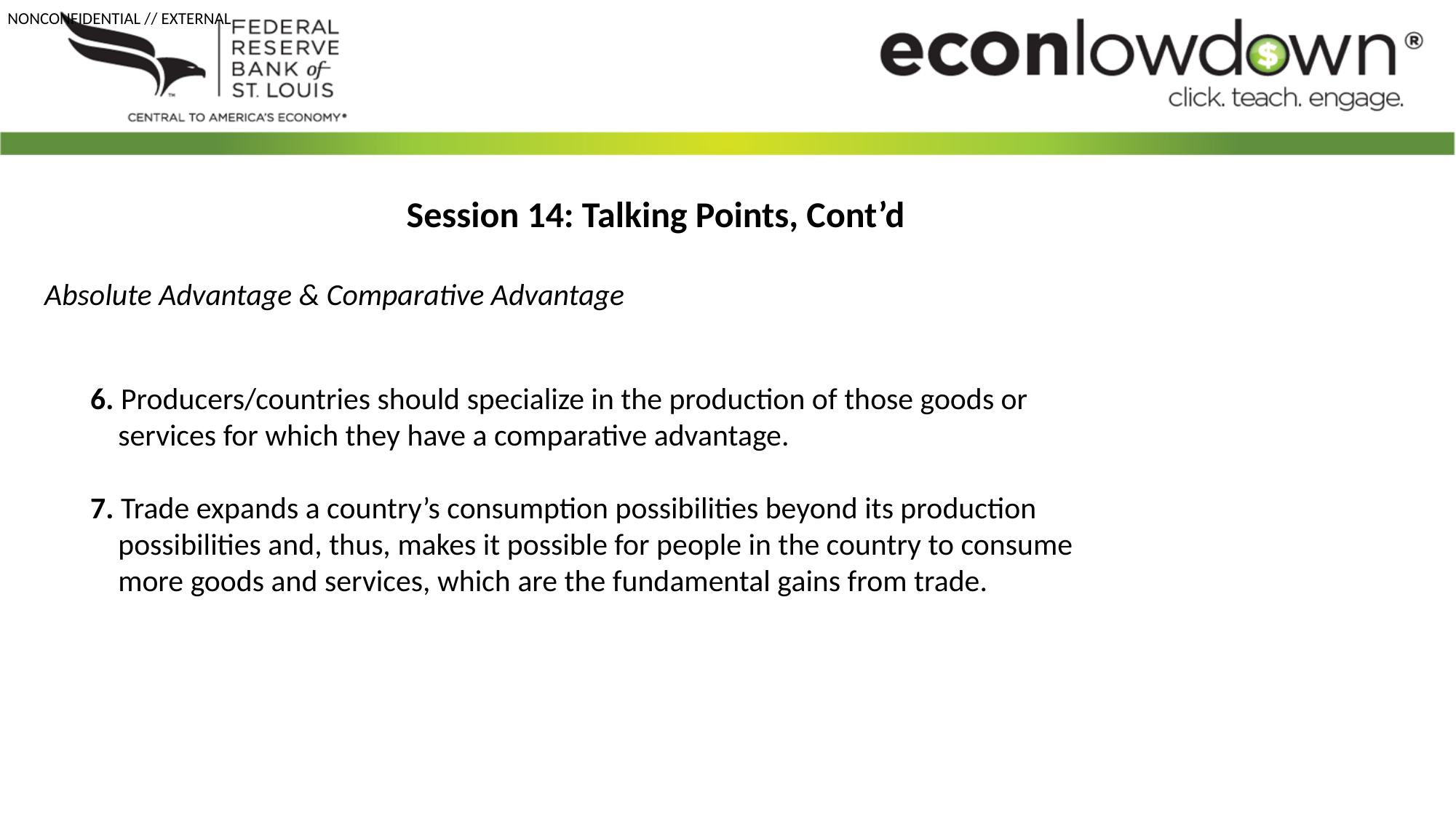

Session 14: Talking Points, Cont’d
Absolute Advantage & Comparative Advantage
6. Producers/countries should specialize in the production of those goods or services for which they have a comparative advantage.

7. Trade expands a country’s consumption possibilities beyond its production possibilities and, thus, makes it possible for people in the country to consume more goods and services, which are the fundamental gains from trade.